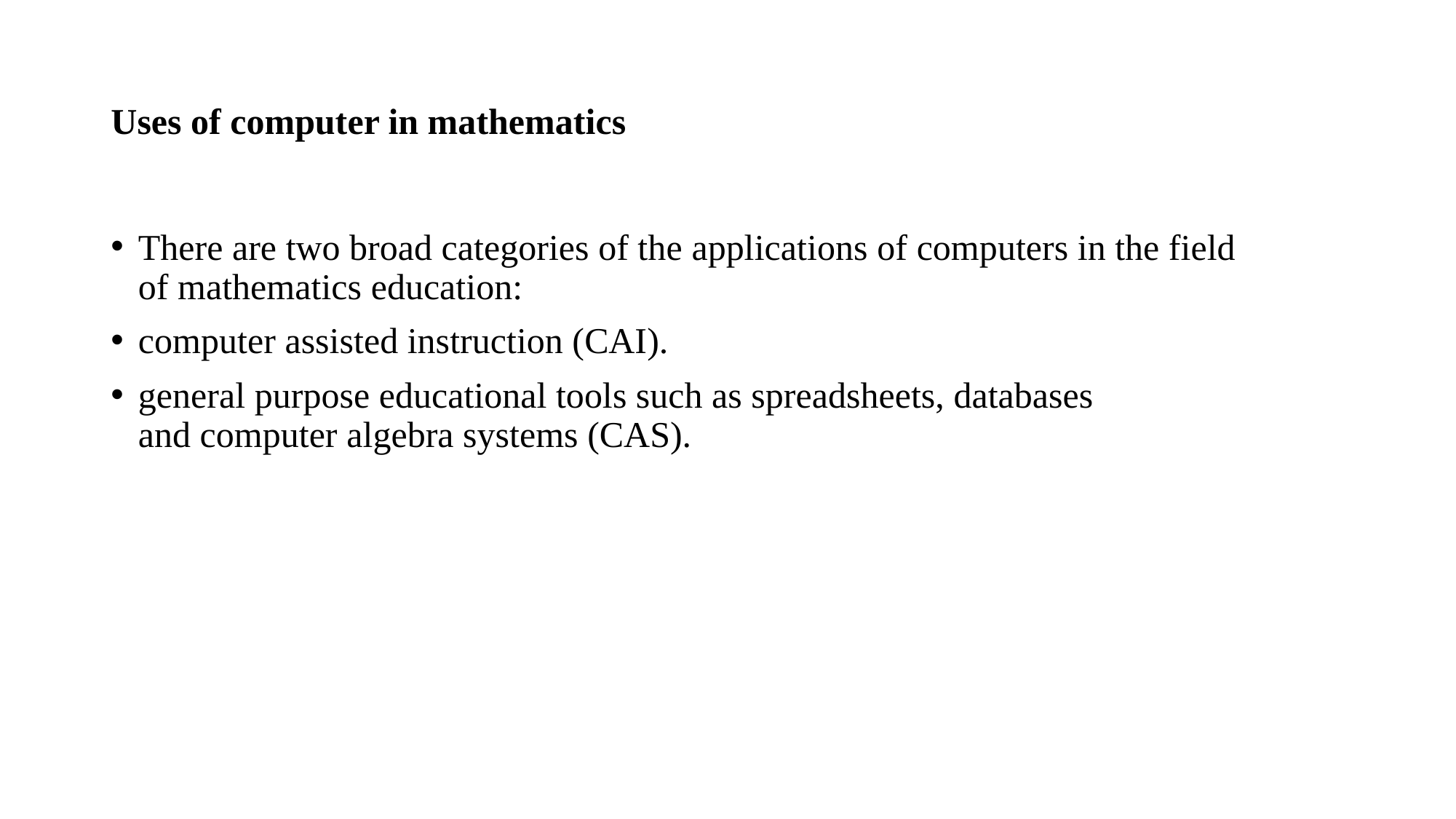

# Uses of computer in mathematics
There are two broad categories of the applications of computers in the field of mathematics education:
computer assisted instruction (CAI).
general purpose educational tools such as spreadsheets, databases and computer algebra systems (CAS).